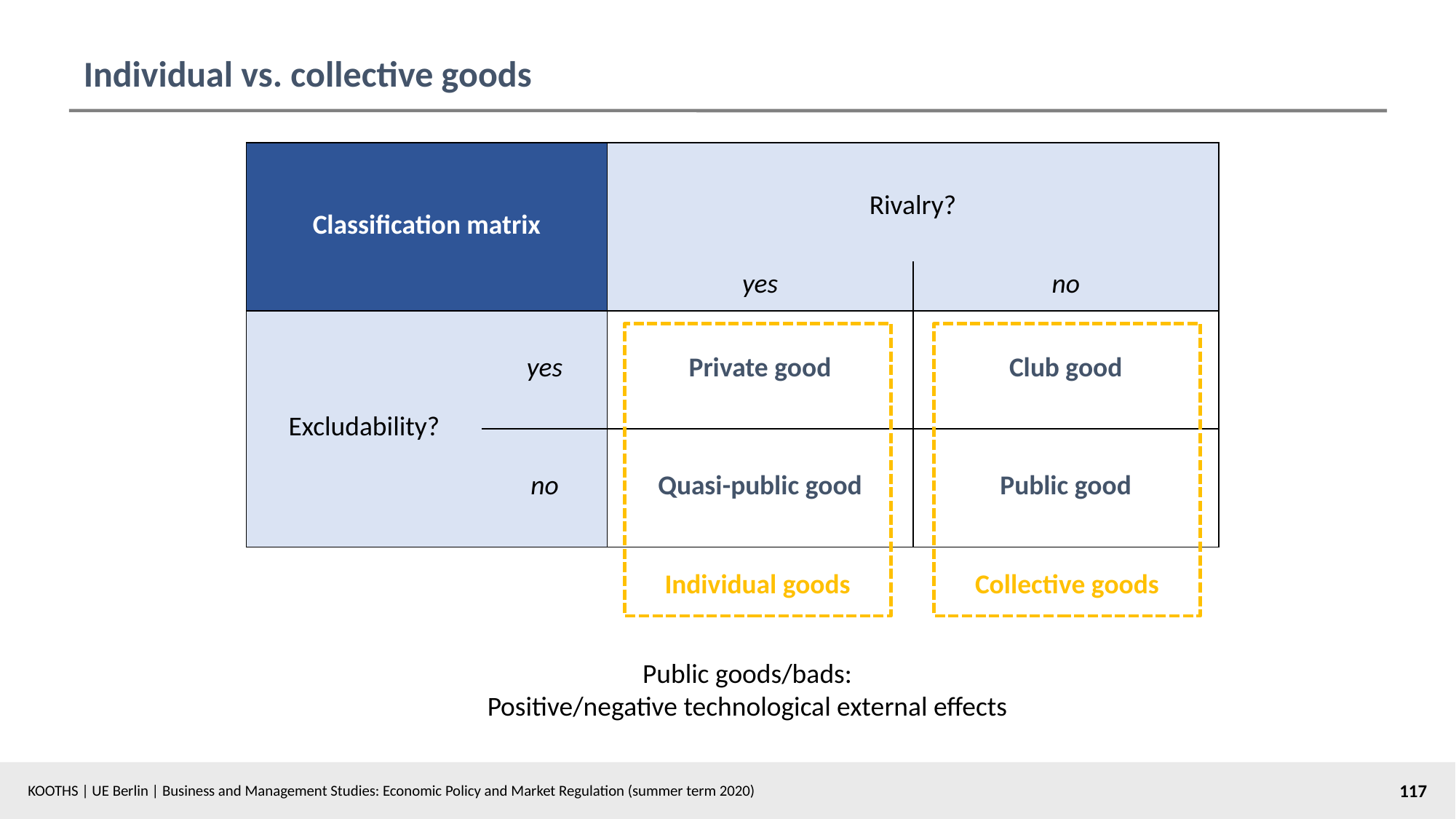

# Individual vs. collective goods
| Classification matrix |  | Rivalry? |  |
| --- | --- | --- | --- |
|  |  | yes | no |
| Excludability? | yes | Private good | Club good |
|  | no | Quasi-public good | Public good |
Individual goods
Collective goods
Public goods/bads:
Positive/negative technological external effects